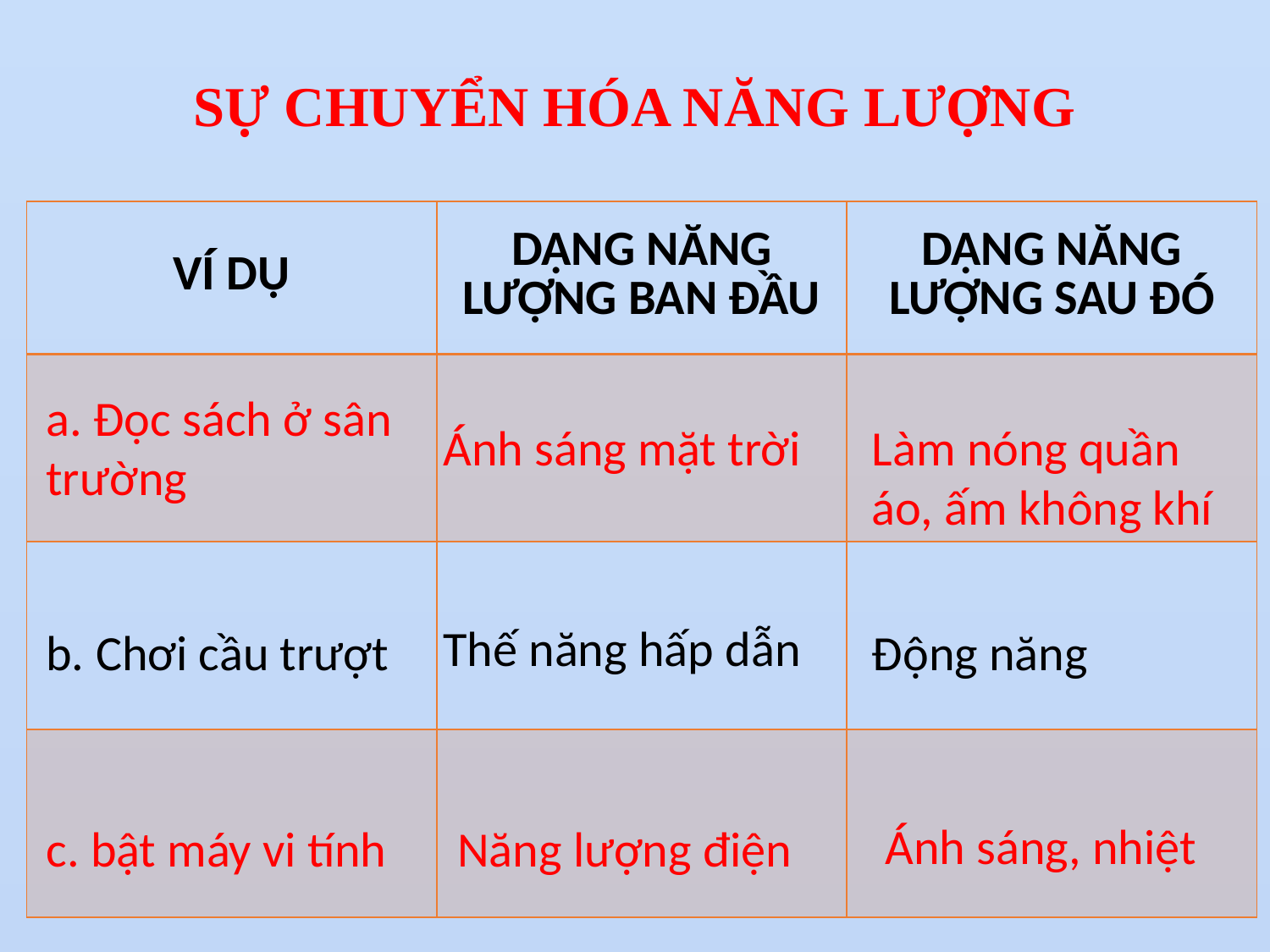

# SỰ CHUYỂN HÓA NĂNG LƯỢNG
| VÍ DỤ | DẠNG NĂNG LƯỢNG BAN ĐẦU | DẠNG NĂNG LƯỢNG SAU ĐÓ |
| --- | --- | --- |
|  |  |  |
|  |  |  |
|  |  |  |
a. Đọc sách ở sân trường
Ánh sáng mặt trời
Làm nóng quần áo, ấm không khí
Thế năng hấp dẫn
b. Chơi cầu trượt
Động năng
Ánh sáng, nhiệt
c. bật máy vi tính
Năng lượng điện